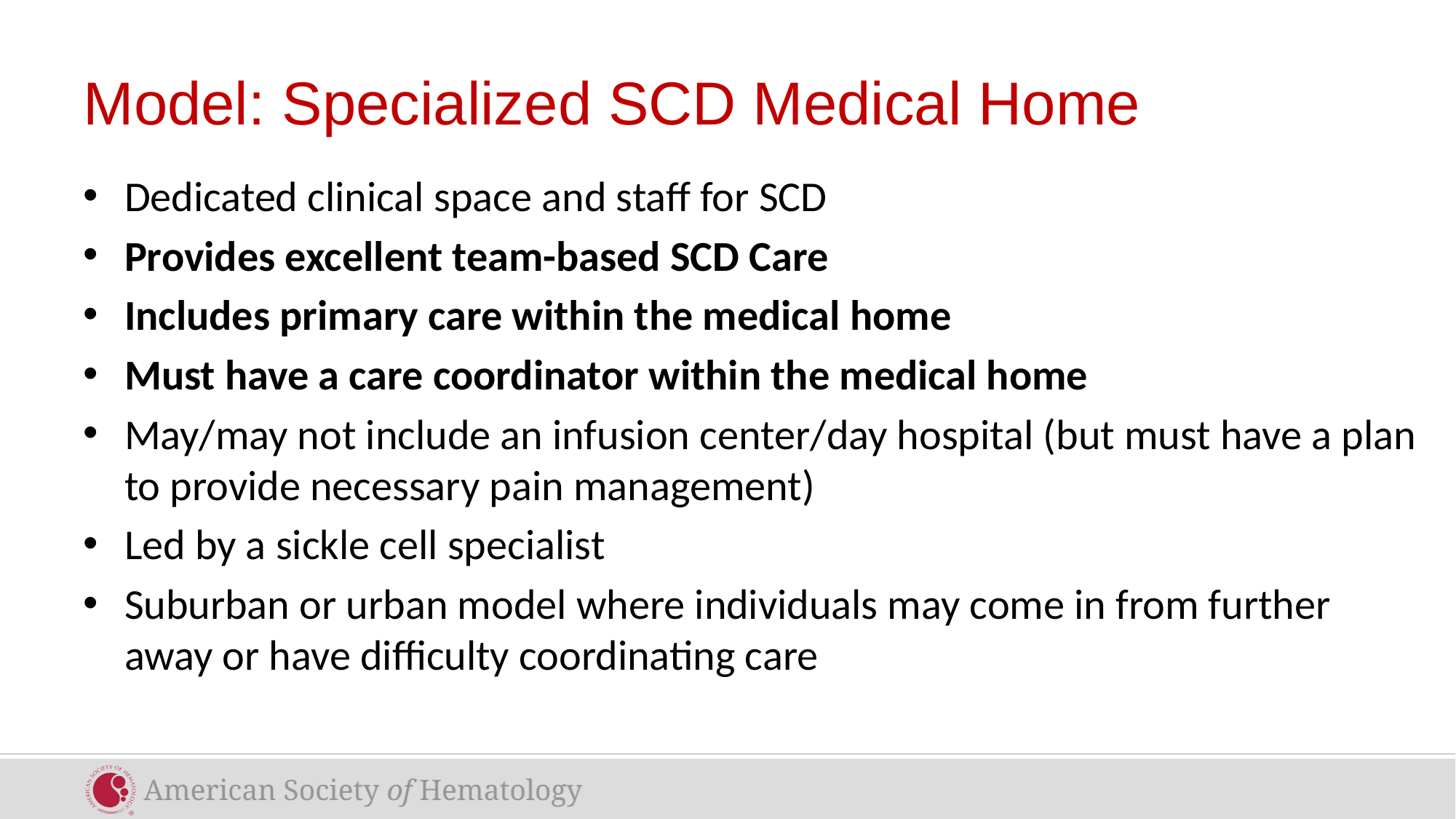

# Model: Specialized SCD Medical Home
Dedicated clinical space and staff for SCD
Provides excellent team-based SCD Care
Includes primary care within the medical home
Must have a care coordinator within the medical home
May/may not include an infusion center/day hospital (but must have a plan to provide necessary pain management)
Led by a sickle cell specialist
Suburban or urban model where individuals may come in from further away or have difficulty coordinating care